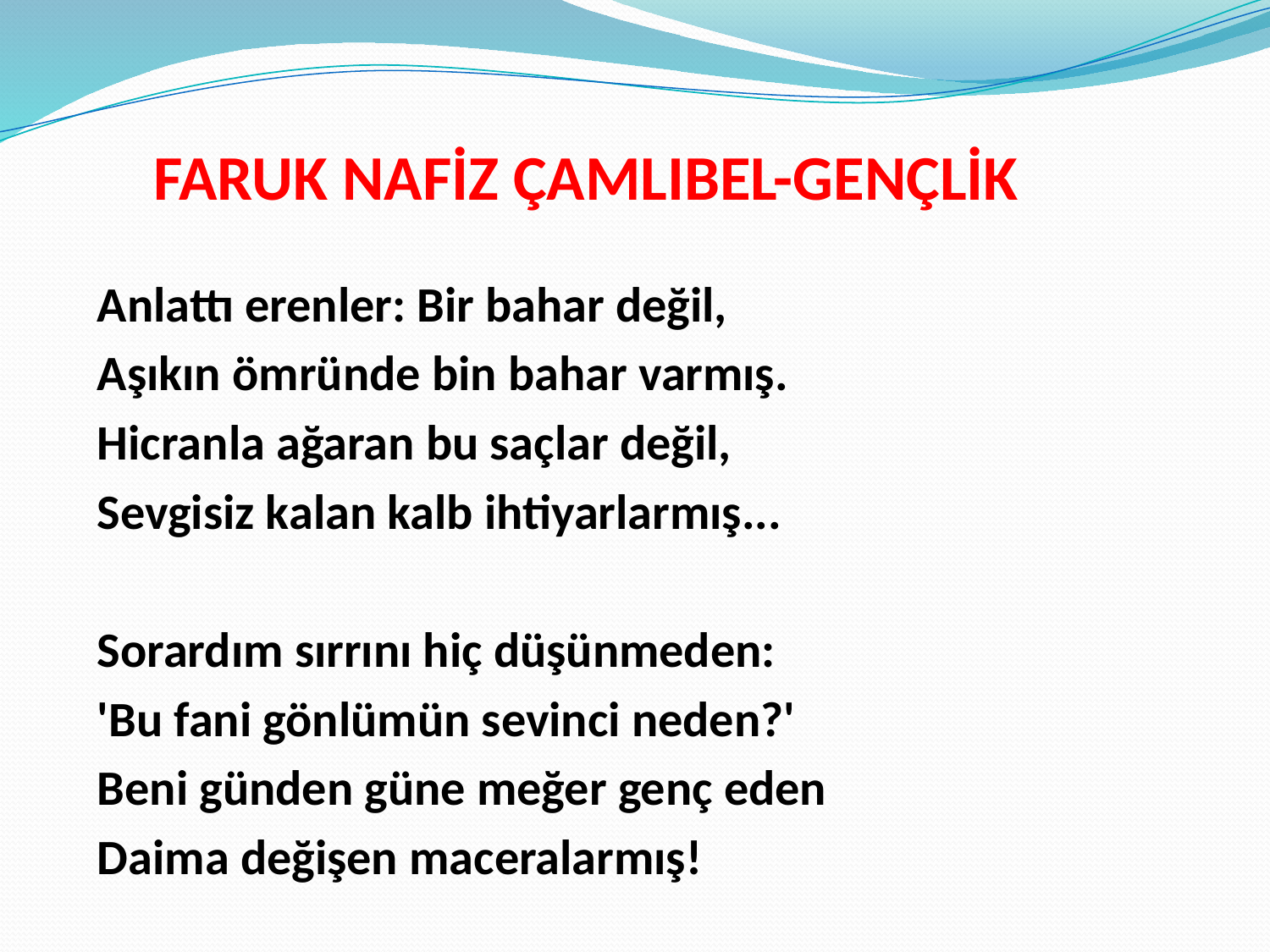

# FARUK NAFİZ ÇAMLIBEL-GENÇLİK
Anlattı erenler: Bir bahar değil,
Aşıkın ömründe bin bahar varmış.
Hicranla ağaran bu saçlar değil,
Sevgisiz kalan kalb ihtiyarlarmış...

Sorardım sırrını hiç düşünmeden:
'Bu fani gönlümün sevinci neden?'
Beni günden güne meğer genç eden
Daima değişen maceralarmış!